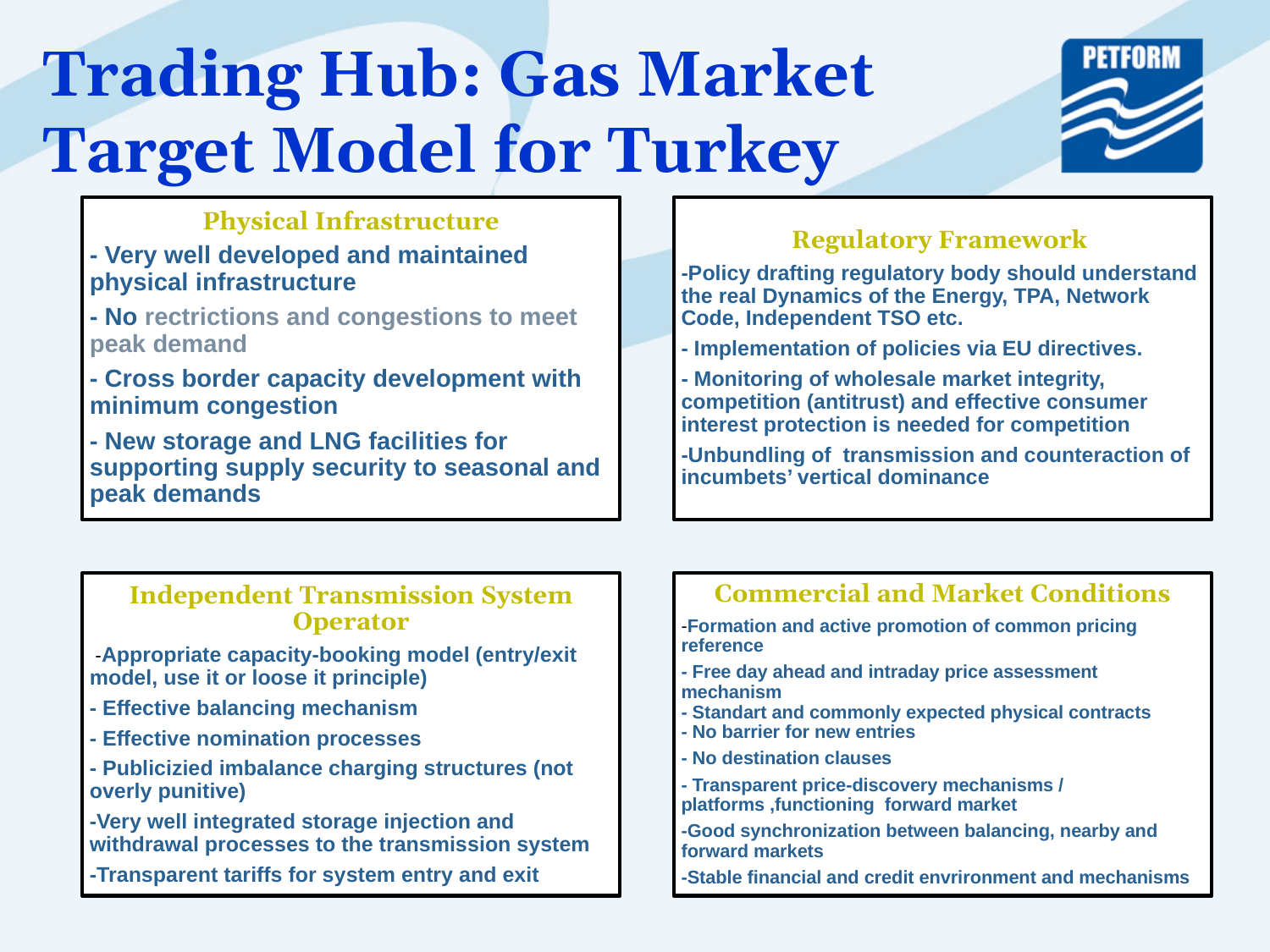

Trading Hub: Gas Market
Target Model for Turkey
Physical Infrastructure

- Very well developed and maintained physical infrastructure
- No rectrictions and congestions to meet peak demand
- Cross border capacity development with minimum congestion
- New storage and LNG facilities for supporting supply security to seasonal and peak demands
Regulatory Framework
-Policy drafting regulatory body should understand the real Dynamics of the Energy, TPA, Network Code, Independent TSO etc.
- Implementation of policies via EU directives.
- Monitoring of wholesale market integrity, competition (antitrust) and effective consumer interest protection is needed for competition
-Unbundling of  transmission and counteraction of incumbets’ vertical dominance
Independent Transmission System Operator
 -Appropriate capacity-booking model (entry/exit model, use it or loose it principle)
- Effective balancing mechanism
- Effective nomination processes
- Publicizied imbalance charging structures (not overly punitive)
-Very well integrated storage injection and withdrawal processes to the transmission system
-Transparent tariffs for system entry and exit
Commercial and Market Conditions
-Formation and active promotion of common pricing reference
- Free day ahead and intraday price assessment mechanism
- Standart and commonly expected physical contracts
- No barrier for new entries
- No destination clauses
- Transparent price-discovery mechanisms / platforms ,functioning  forward market
-Good synchronization between balancing, nearby and forward markets
-Stable financial and credit envrironment and mechanisms